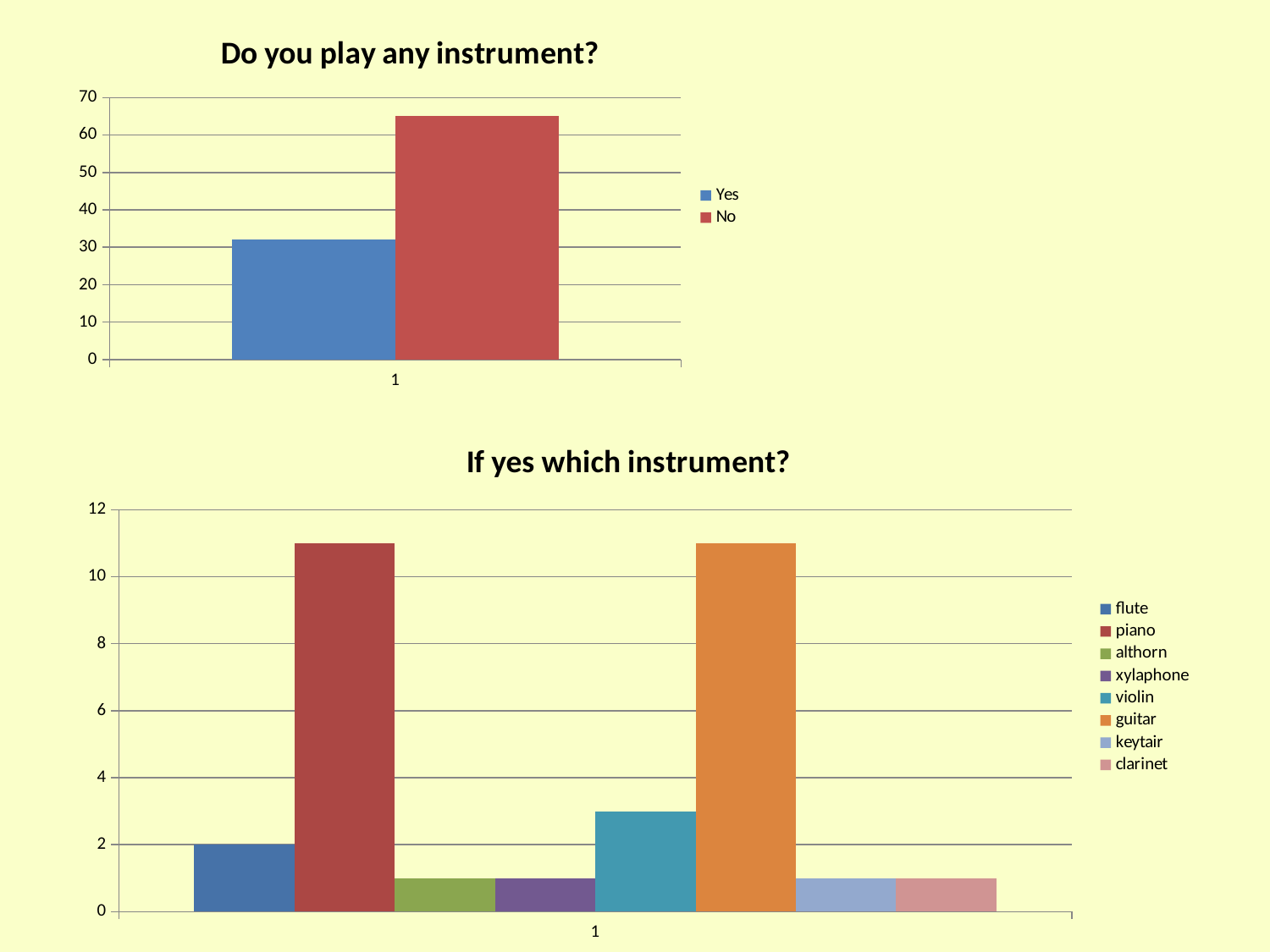

### Chart: Do you play any instrument?

| Category | Yes | No |
|---|---|---|

### Chart: If yes which instrument?

| Category | flute | piano | althorn | xylaphone | violin | guitar | keytair | clarinet |
|---|---|---|---|---|---|---|---|---|